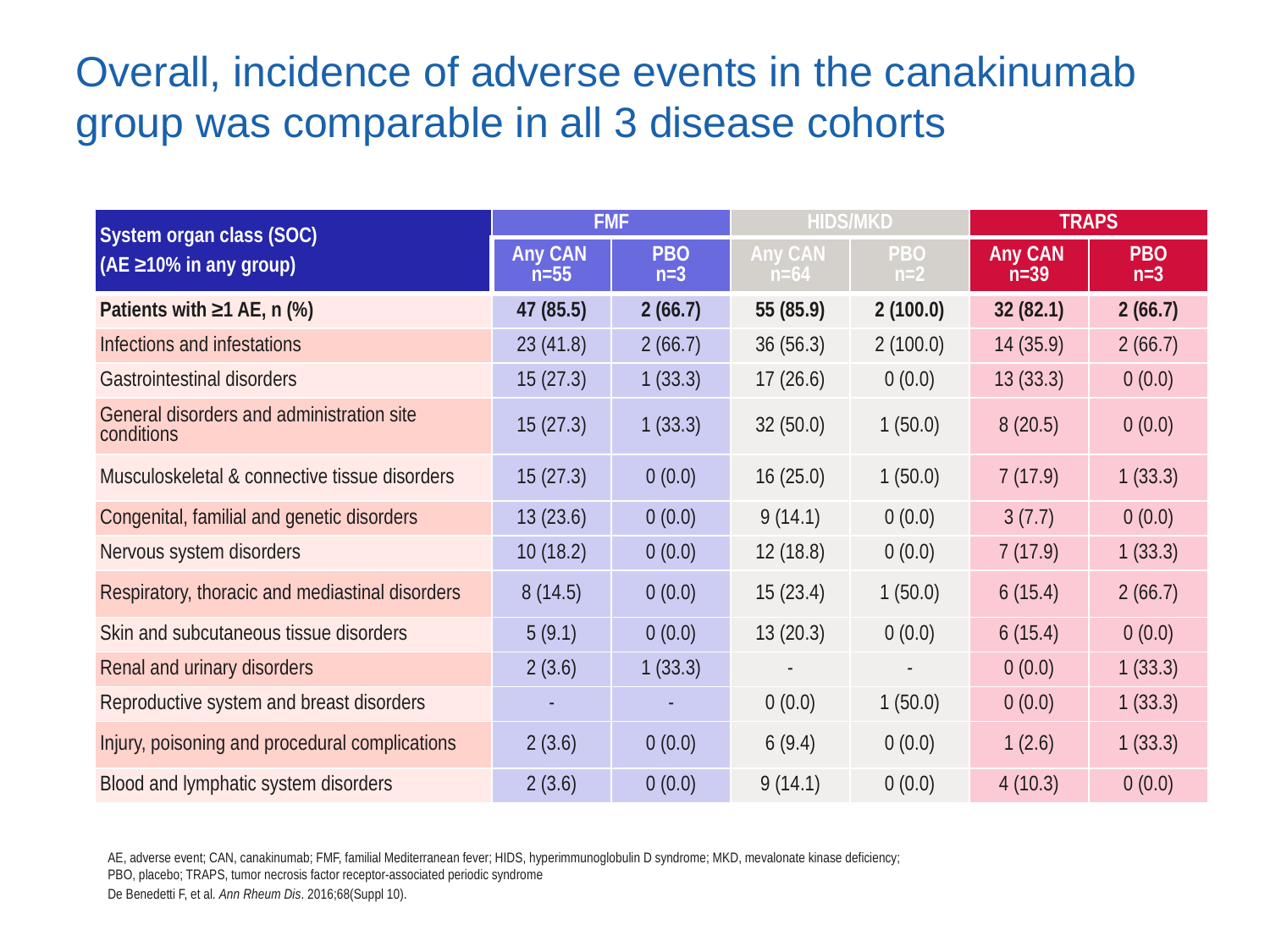

# Overall, incidence of adverse events in the canakinumab group was comparable in all 3 disease cohorts
| System organ class (SOC) (AE ≥10% in any group) | FMF |  | HIDS/MKD |  | TRAPS |  |
| --- | --- | --- | --- | --- | --- | --- |
|  | Any CAN n=55 | PBO n=3 | Any CAN n=64 | PBO n=2 | Any CAN n=39 | PBO n=3 |
| Patients with ≥1 AE, n (%) | 47 (85.5) | 2 (66.7) | 55 (85.9) | 2 (100.0) | 32 (82.1) | 2 (66.7) |
| Infections and infestations | 23 (41.8) | 2 (66.7) | 36 (56.3) | 2 (100.0) | 14 (35.9) | 2 (66.7) |
| Gastrointestinal disorders | 15 (27.3) | 1 (33.3) | 17 (26.6) | 0 (0.0) | 13 (33.3) | 0 (0.0) |
| General disorders and administration site conditions | 15 (27.3) | 1 (33.3) | 32 (50.0) | 1 (50.0) | 8 (20.5) | 0 (0.0) |
| Musculoskeletal & connective tissue disorders | 15 (27.3) | 0 (0.0) | 16 (25.0) | 1 (50.0) | 7 (17.9) | 1 (33.3) |
| Congenital, familial and genetic disorders | 13 (23.6) | 0 (0.0) | 9 (14.1) | 0 (0.0) | 3 (7.7) | 0 (0.0) |
| Nervous system disorders | 10 (18.2) | 0 (0.0) | 12 (18.8) | 0 (0.0) | 7 (17.9) | 1 (33.3) |
| Respiratory, thoracic and mediastinal disorders | 8 (14.5) | 0 (0.0) | 15 (23.4) | 1 (50.0) | 6 (15.4) | 2 (66.7) |
| Skin and subcutaneous tissue disorders | 5 (9.1) | 0 (0.0) | 13 (20.3) | 0 (0.0) | 6 (15.4) | 0 (0.0) |
| Renal and urinary disorders | 2 (3.6) | 1 (33.3) | - | - | 0 (0.0) | 1 (33.3) |
| Reproductive system and breast disorders | - | - | 0 (0.0) | 1 (50.0) | 0 (0.0) | 1 (33.3) |
| Injury, poisoning and procedural complications | 2 (3.6) | 0 (0.0) | 6 (9.4) | 0 (0.0) | 1 (2.6) | 1 (33.3) |
| Blood and lymphatic system disorders | 2 (3.6) | 0 (0.0) | 9 (14.1) | 0 (0.0) | 4 (10.3) | 0 (0.0) |
AE, adverse event; CAN, canakinumab; FMF, familial Mediterranean fever; HIDS, hyperimmunoglobulin D syndrome; MKD, mevalonate kinase deficiency; PBO, placebo; TRAPS, tumor necrosis factor receptor-associated periodic syndrome
De Benedetti F, et al. Ann Rheum Dis. 2016;68(Suppl 10).